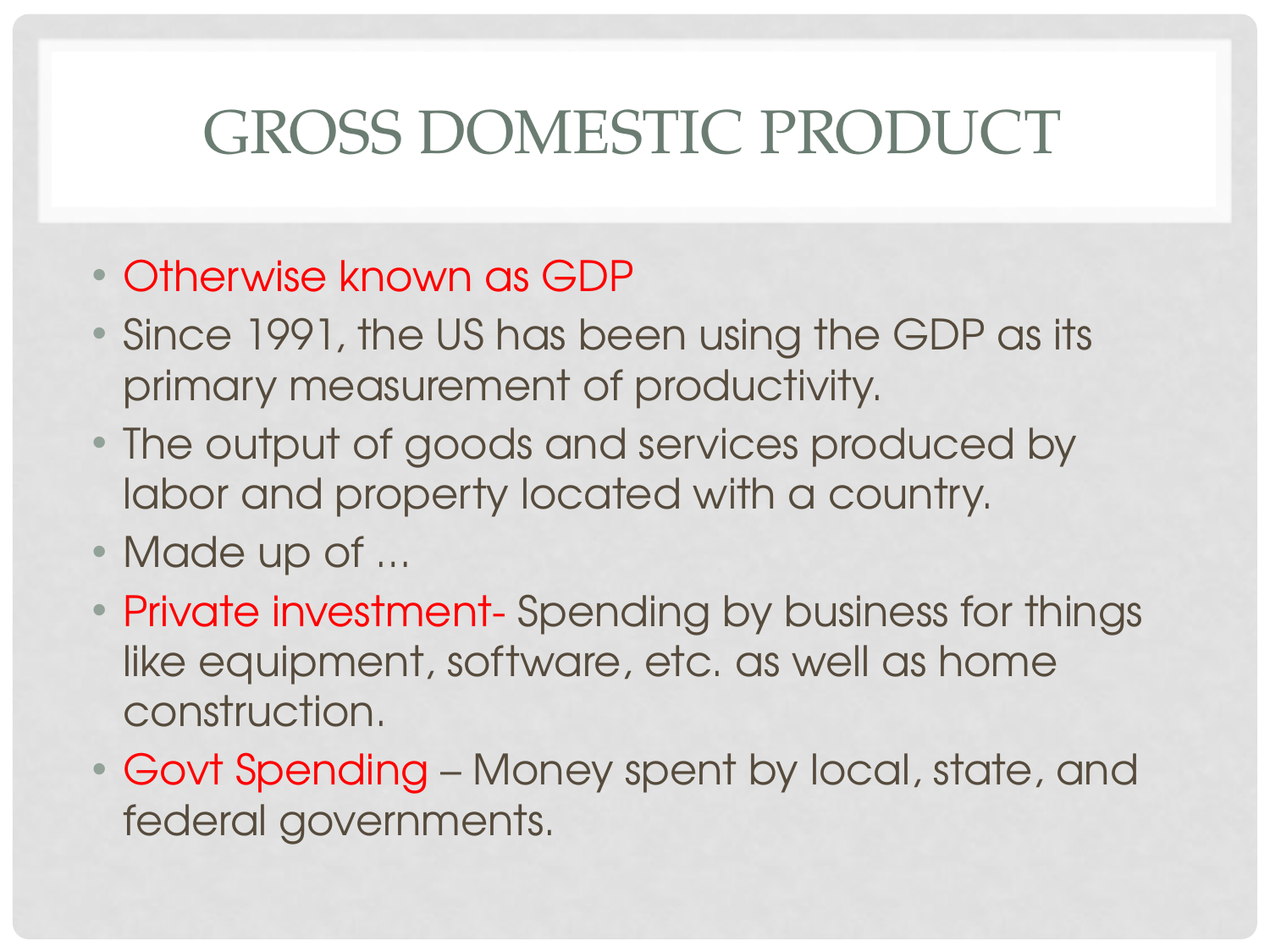

# Gross Domestic Product
Otherwise known as GDP
Since 1991, the US has been using the GDP as its primary measurement of productivity.
The output of goods and services produced by labor and property located with a country.
Made up of …
Private investment- Spending by business for things like equipment, software, etc. as well as home construction.
Govt Spending – Money spent by local, state, and federal governments.